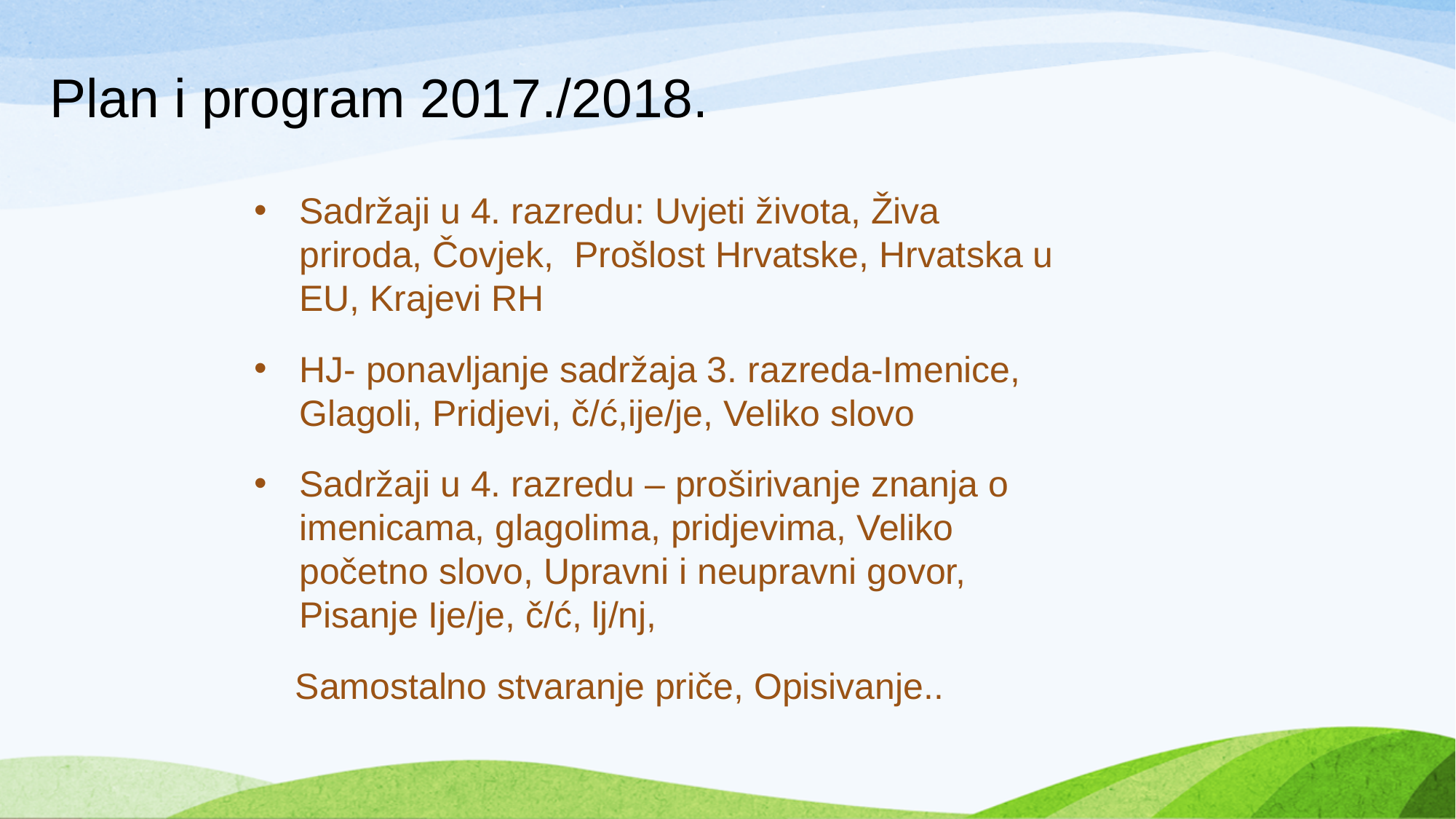

# Plan i program 2017./2018.
Sadržaji u 4. razredu: Uvjeti života, Živa priroda, Čovjek,  Prošlost Hrvatske, Hrvatska u EU, Krajevi RH
HJ- ponavljanje sadržaja 3. razreda-Imenice, Glagoli, Pridjevi, č/ć,ije/je, Veliko slovo
Sadržaji u 4. razredu – proširivanje znanja o imenicama, glagolima, pridjevima, Veliko početno slovo, Upravni i neupravni govor, Pisanje Ije/je, č/ć, lj/nj,
    Samostalno stvaranje priče, Opisivanje..